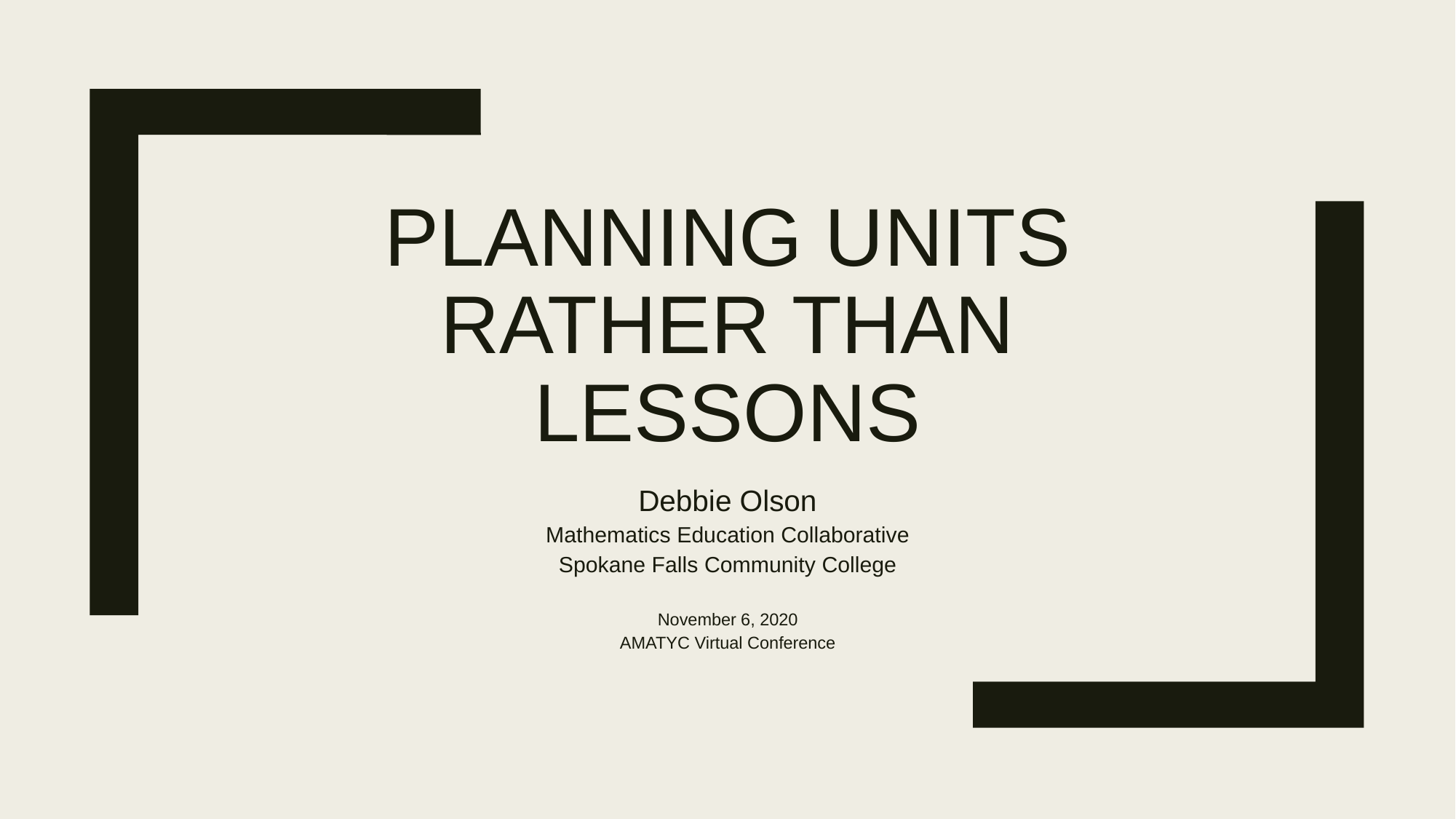

# Planning units rather than lessons
Debbie Olson
Mathematics Education Collaborative
Spokane Falls Community College

November 6, 2020
AMATYC Virtual Conference